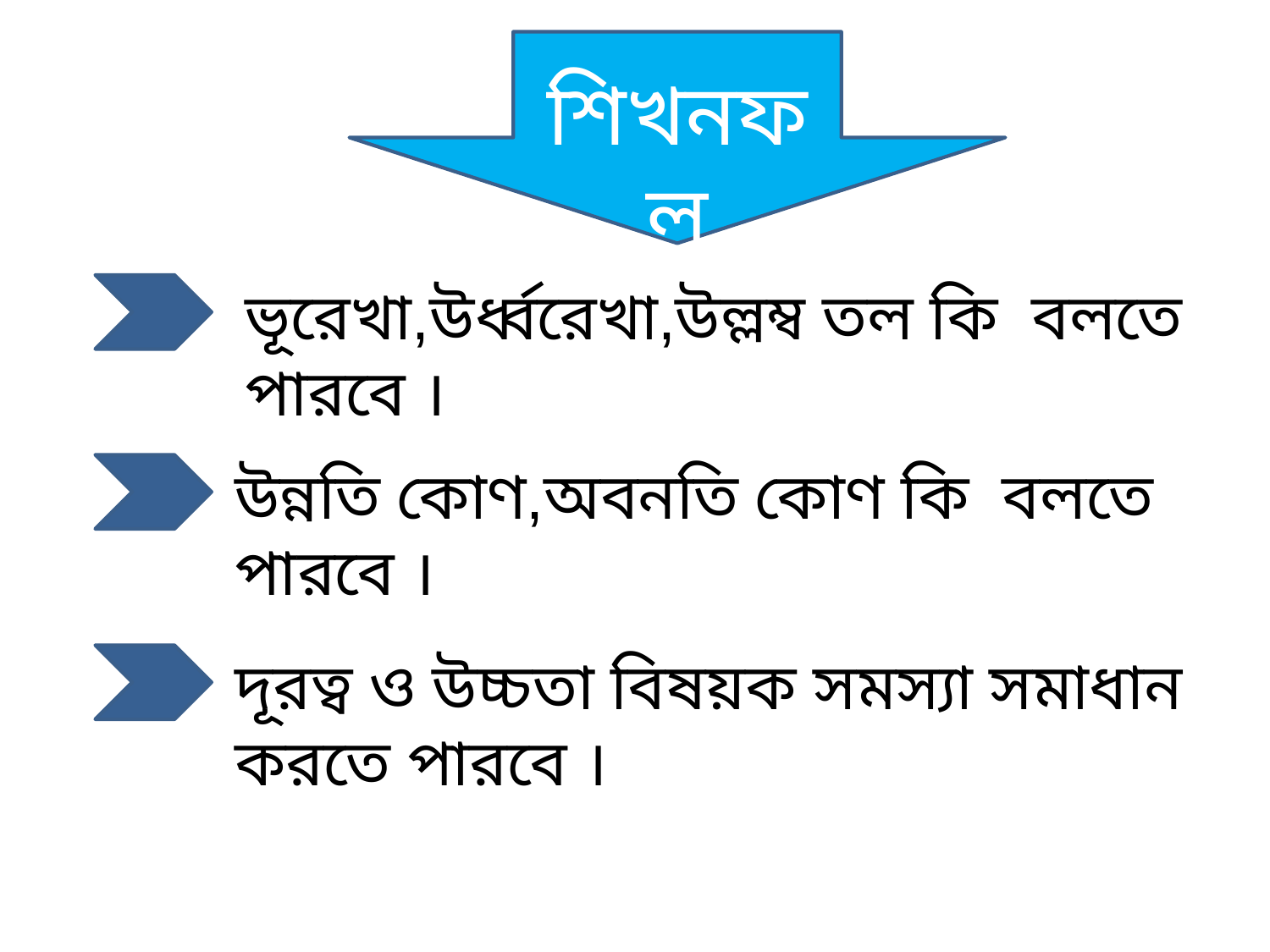

শিখনফল
ভূরেখা,উর্ধ্বরেখা,উল্লম্ব তল কি  বলতে পারবে ।

উন্নতি কোণ,অবনতি কোণ কি  বলতে পারবে ।

দূরত্ব ও উচ্চতা বিষয়ক সমস্যা সমাধান করতে পারবে ।